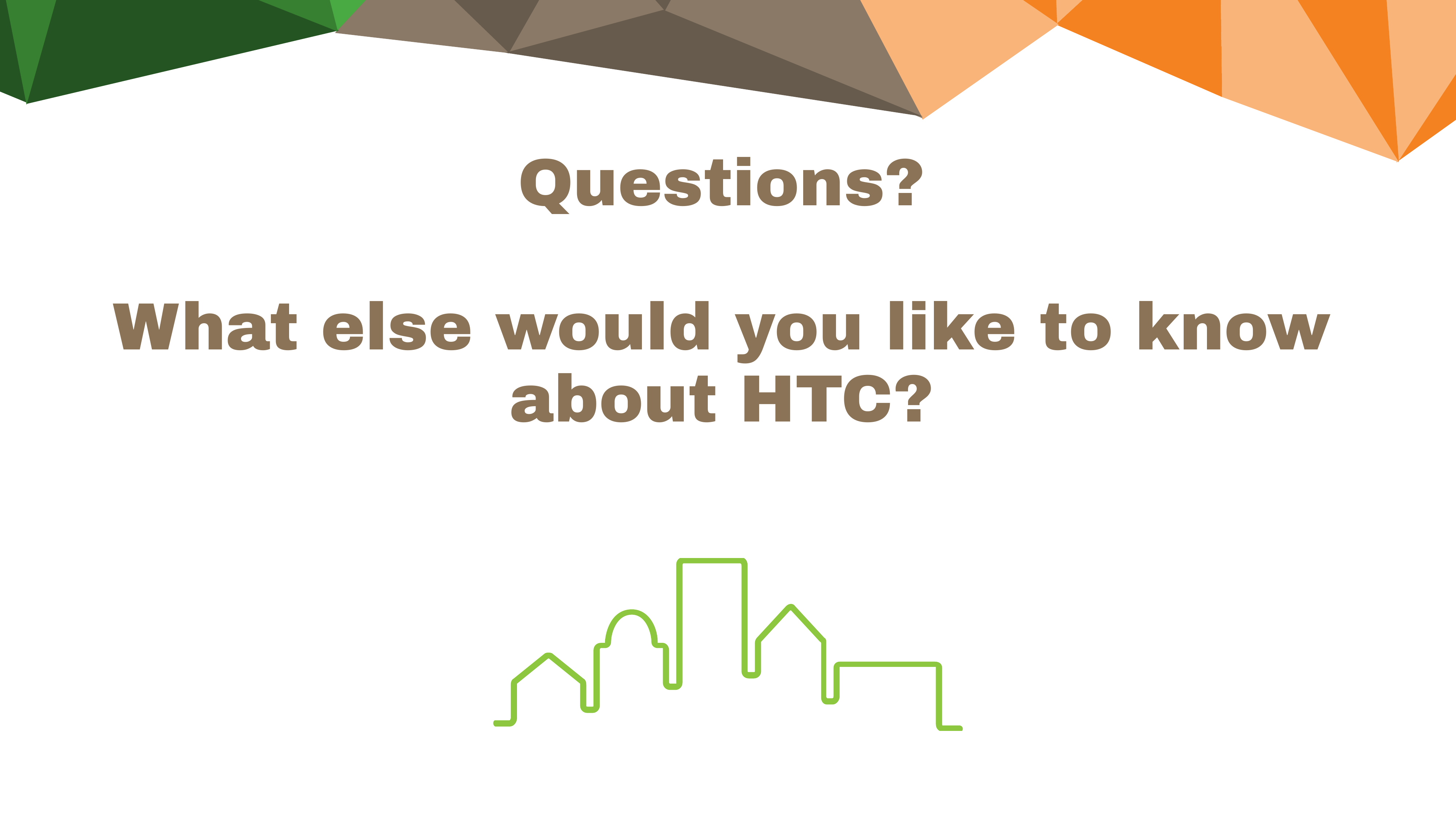

# Questions? What else would you like to know about HTC?